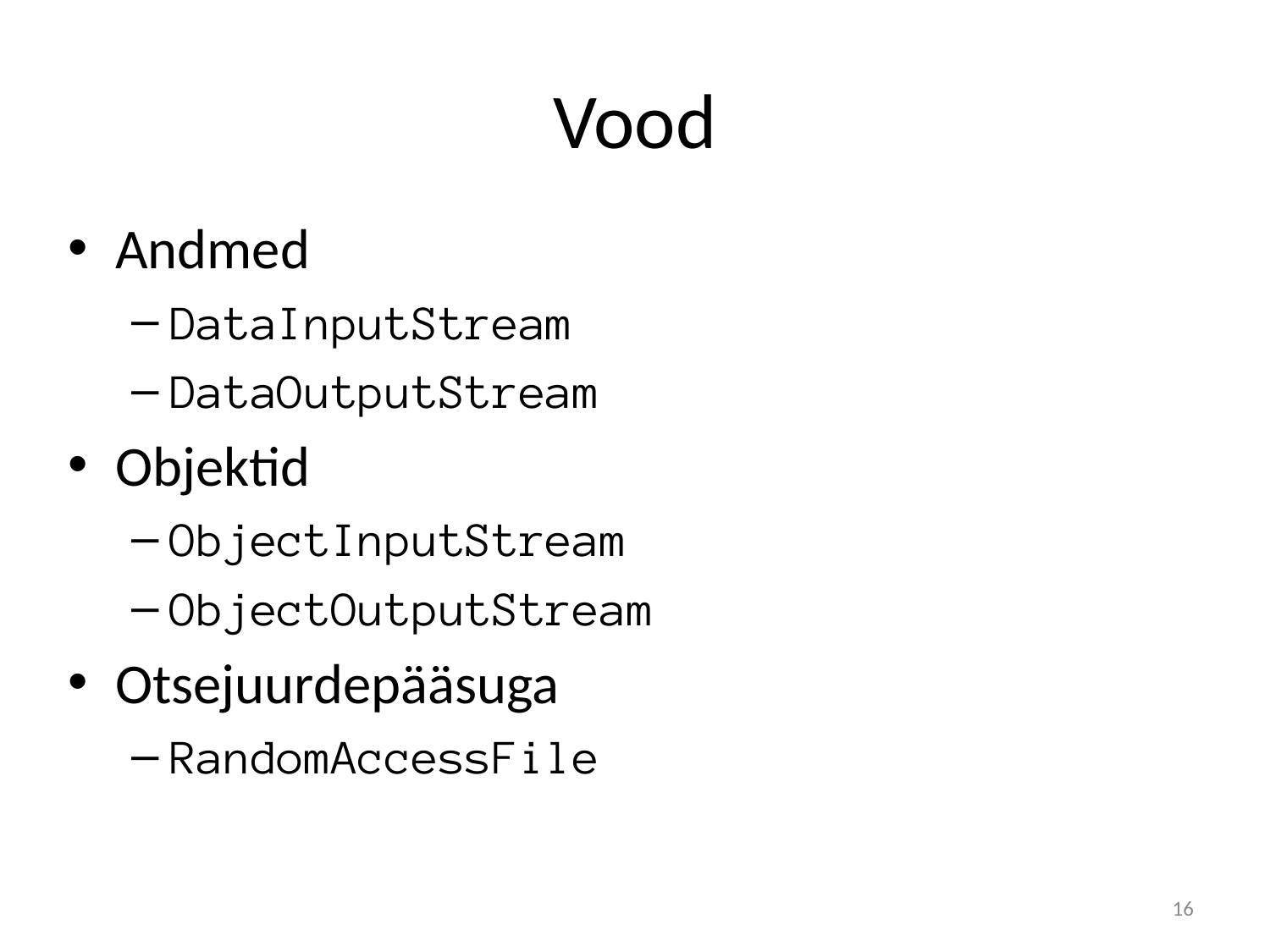

# Vood
Andmed
DataInputStream
DataOutputStream
Objektid
ObjectInputStream
ObjectOutputStream
Otsejuurdepääsuga
RandomAccessFile
16